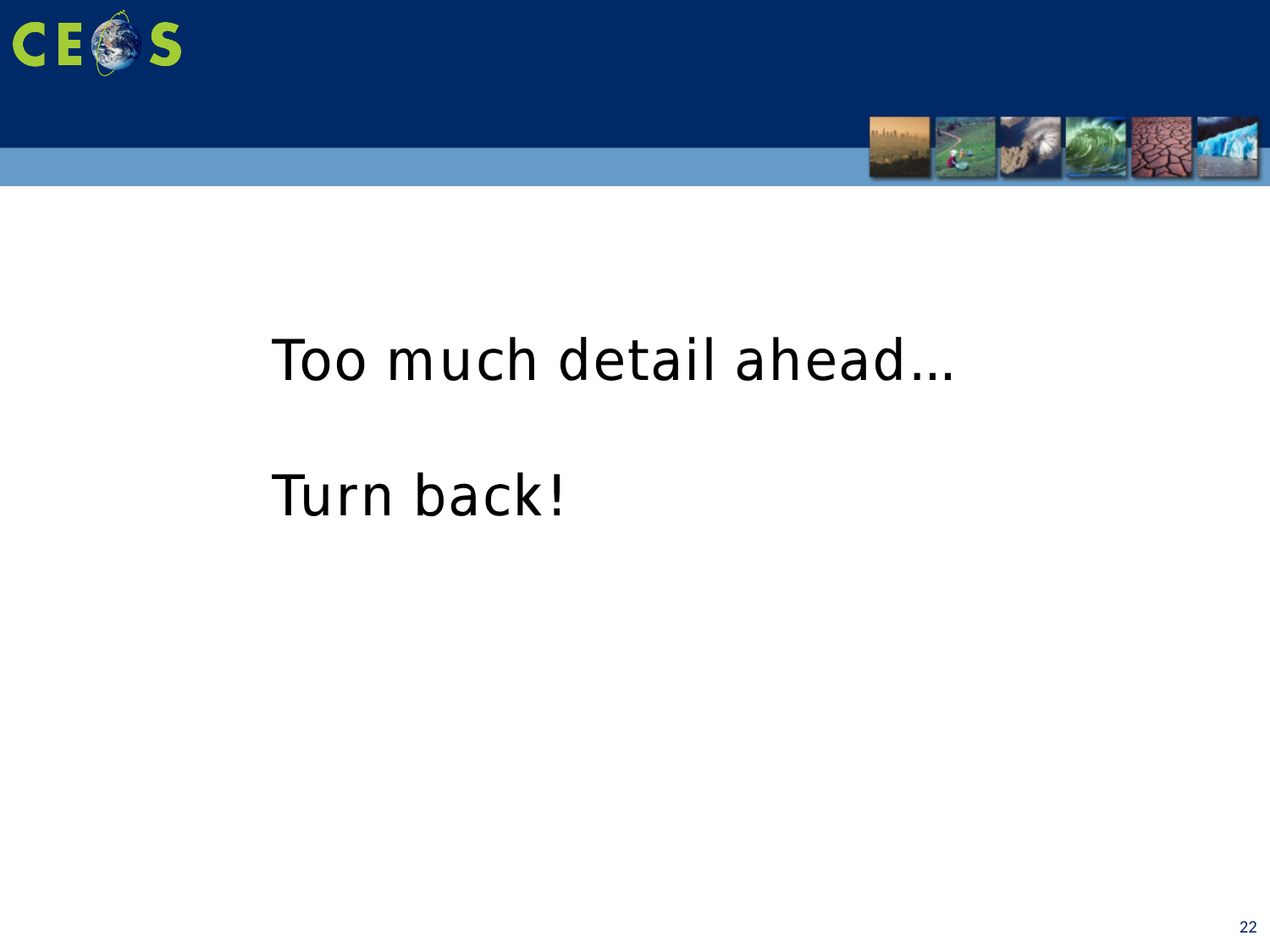

Too much detail ahead…

Turn back!
22